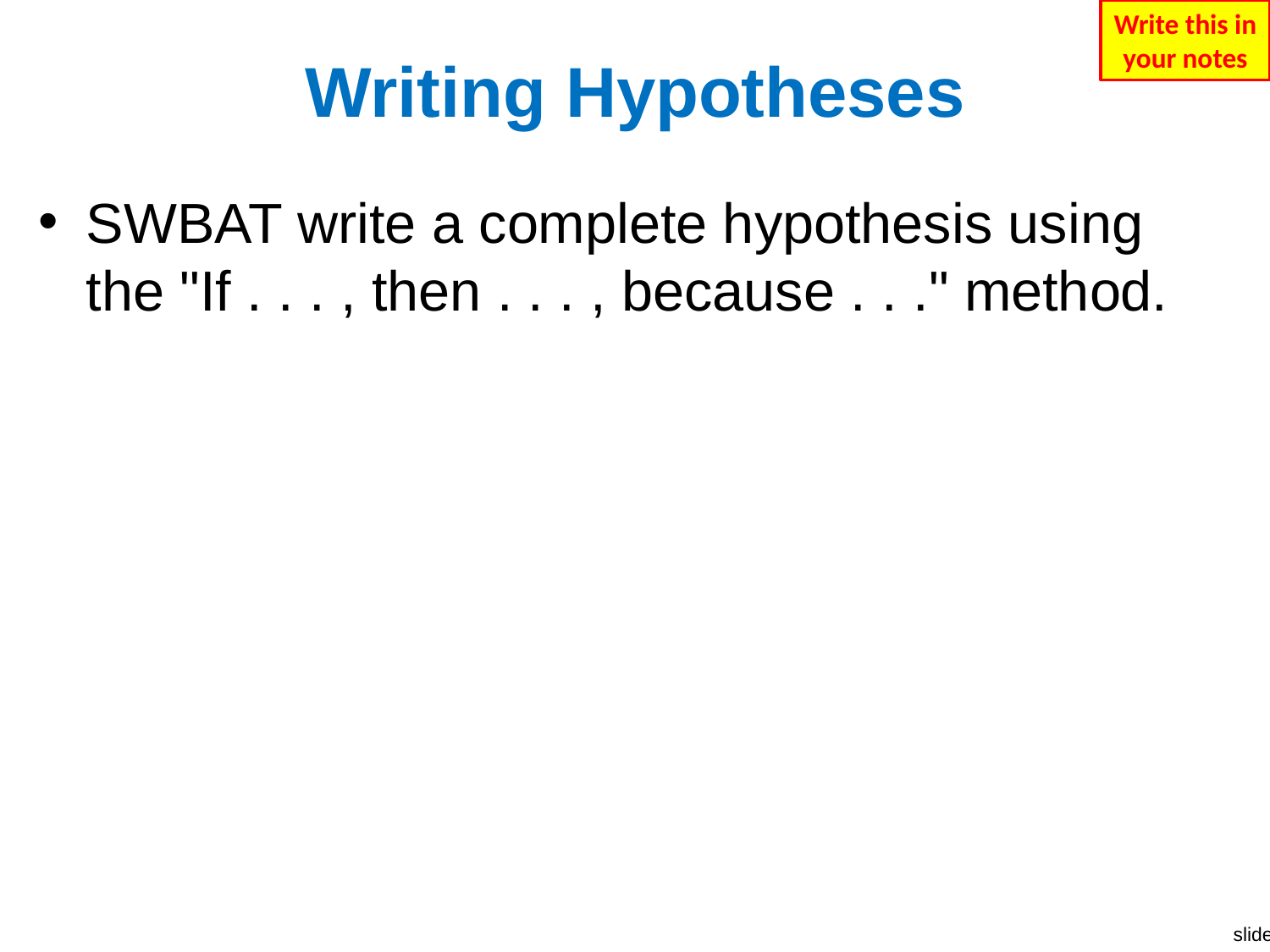

Write this in your notes
# Writing Hypotheses
SWBAT write a complete hypothesis using the "If . . . , then . . . , because . . ." method.